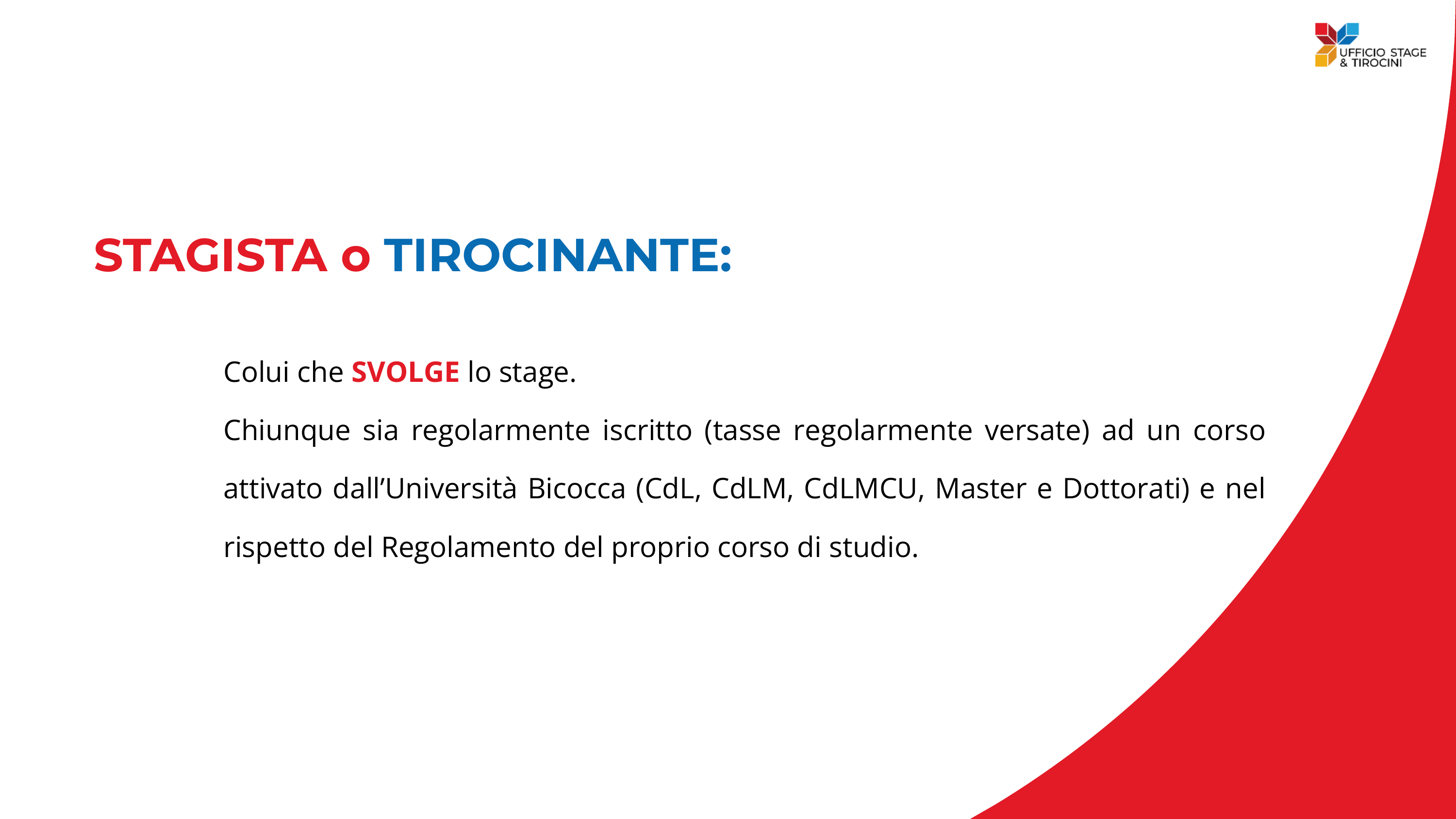

STAGISTA o TIROCINANTE:
Colui che SVOLGE lo stage.
Chiunque sia regolarmente iscritto (tasse regolarmente versate) ad un corso attivato dall’Università Bicocca (CdL, CdLM, CdLMCU, Master e Dottorati) e nel rispetto del Regolamento del proprio corso di studio.